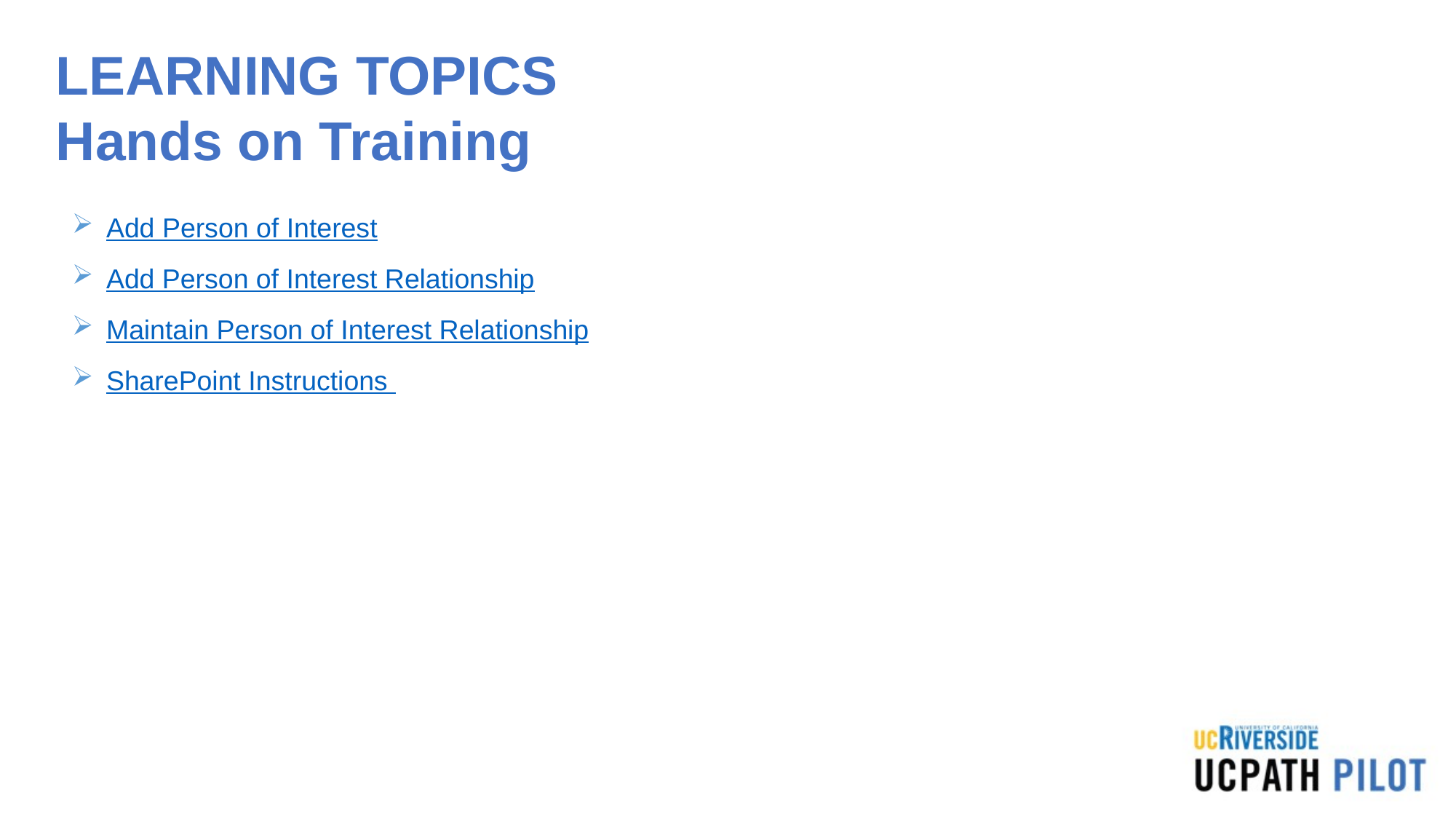

# LEARNING TOPICS Hands on Training
Add Person of Interest
Add Person of Interest Relationship
Maintain Person of Interest Relationship
SharePoint Instructions